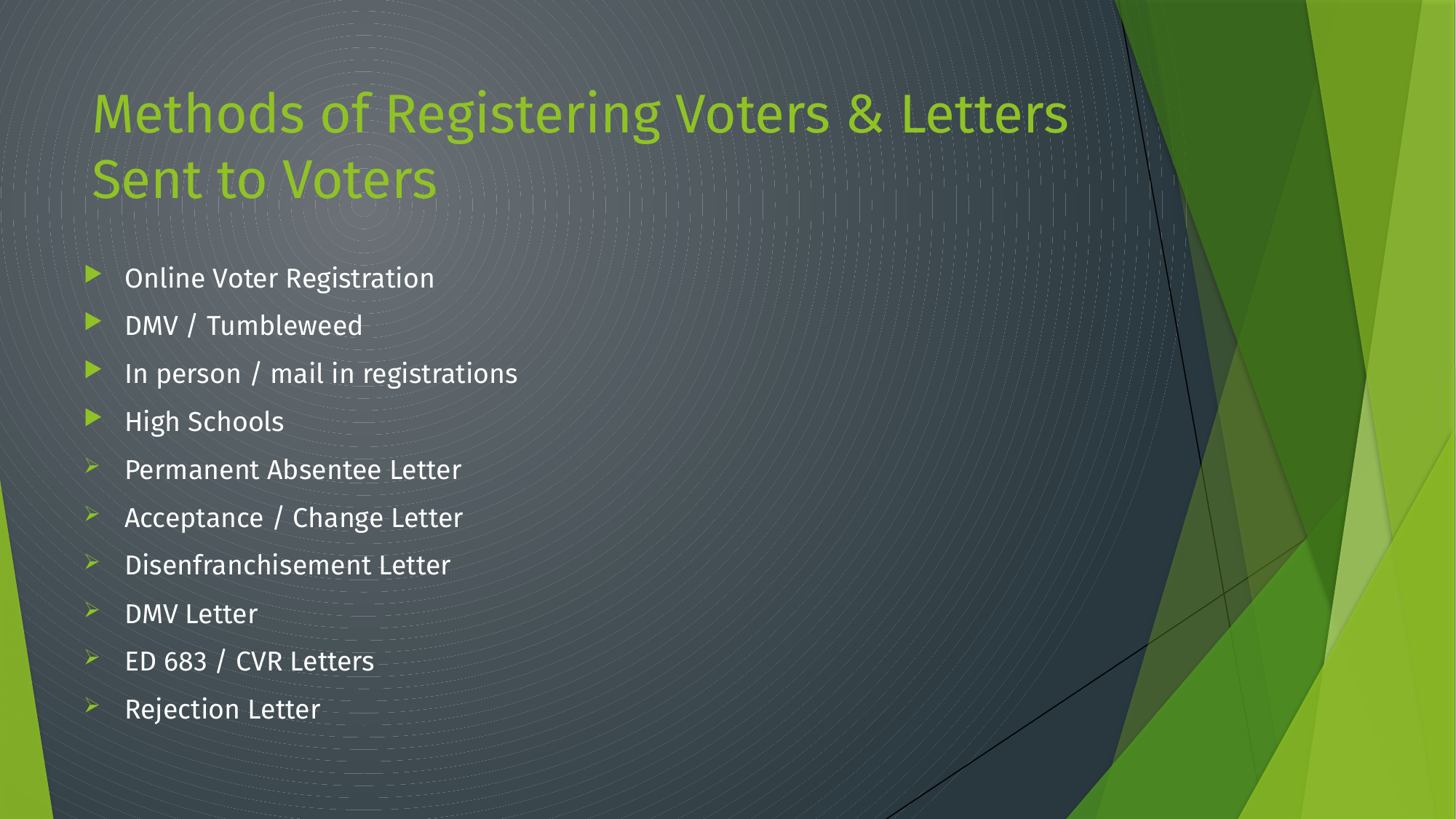

# Methods of Registering Voters & Letters Sent to Voters
Online Voter Registration
DMV / Tumbleweed
In person / mail in registrations
High Schools
Permanent Absentee Letter
Acceptance / Change Letter
Disenfranchisement Letter
DMV Letter
ED 683 / CVR Letters
Rejection Letter